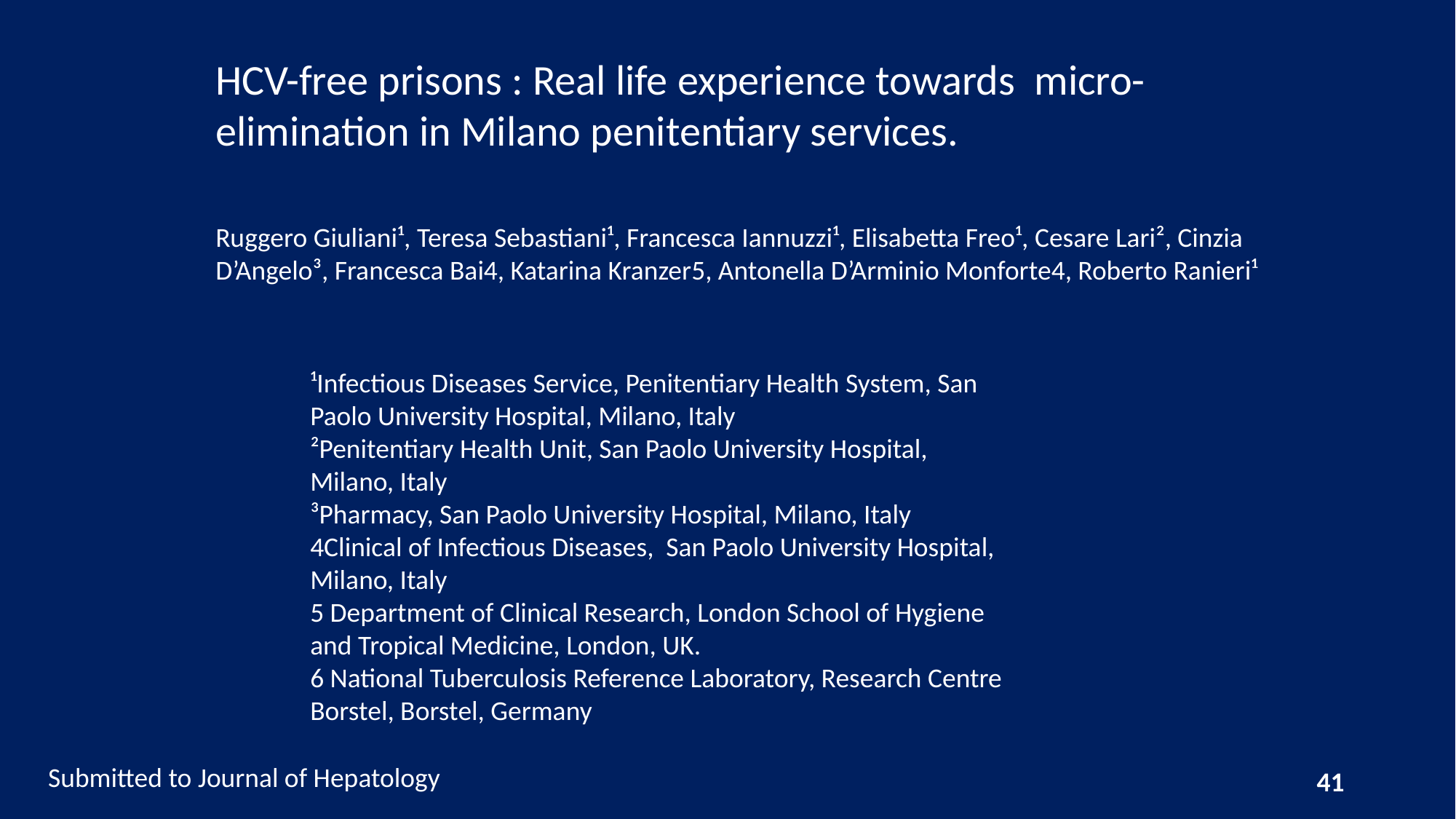

HCV-free prisons : Real life experience towards  micro-elimination in Milano penitentiary services.

Ruggero Giuliani¹, Teresa Sebastiani¹, Francesca Iannuzzi¹, Elisabetta Freo¹, Cesare Lari², Cinzia D’Angelo³, Francesca Bai4, Katarina Kranzer5, Antonella D’Arminio Monforte4, Roberto Ranieri¹
¹Infectious Diseases Service, Penitentiary Health System, San Paolo University Hospital, Milano, Italy
²Penitentiary Health Unit, San Paolo University Hospital, Milano, Italy
³Pharmacy, San Paolo University Hospital, Milano, Italy
4Clinical of Infectious Diseases,  San Paolo University Hospital, Milano, Italy
5 Department of Clinical Research, London School of Hygiene and Tropical Medicine, London, UK.
6 National Tuberculosis Reference Laboratory, Research Centre Borstel, Borstel, Germany
Submitted to Journal of Hepatology
41